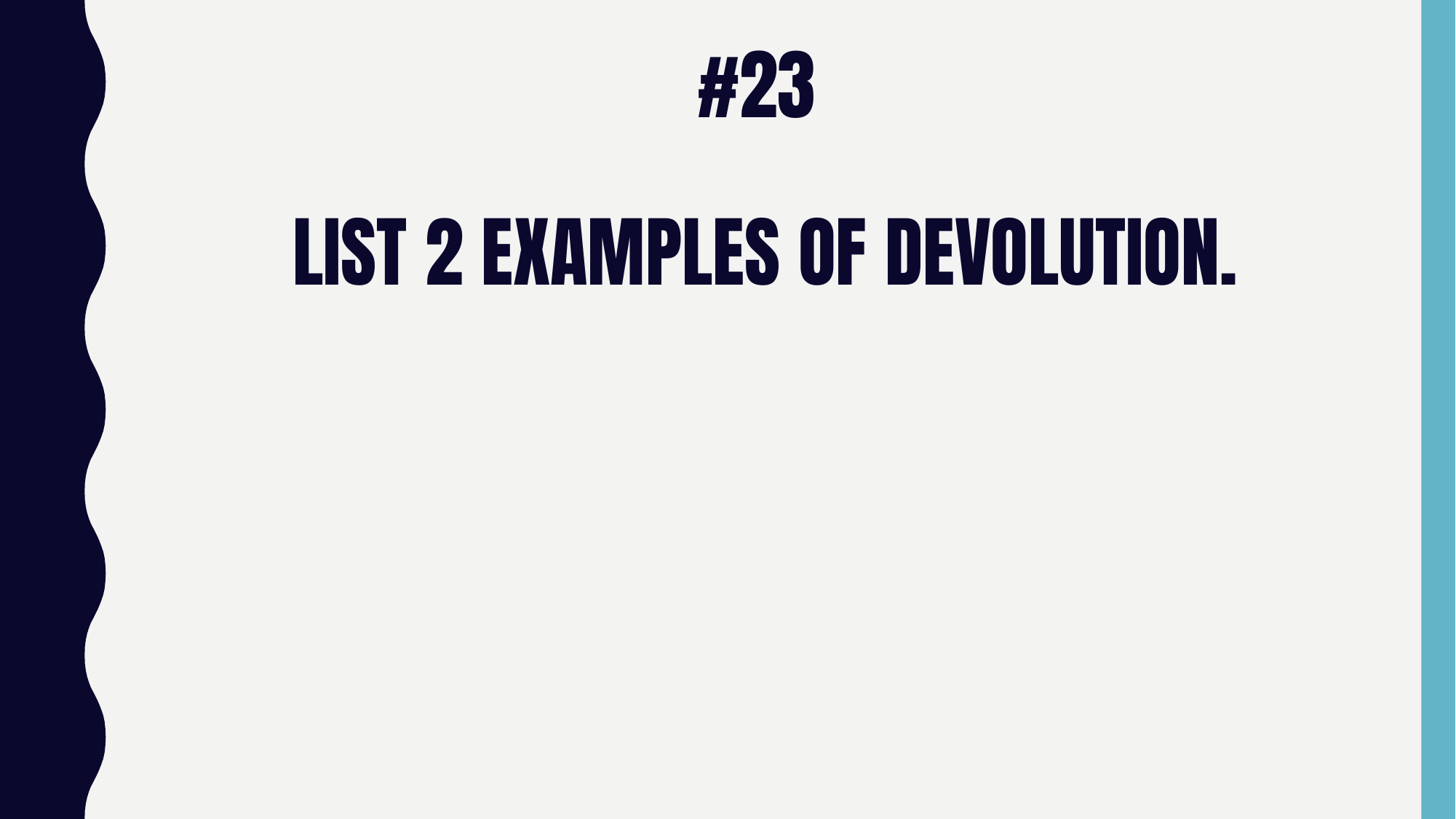

# #23 LIST 2 EXAMPLES OF DEVOLUTION.